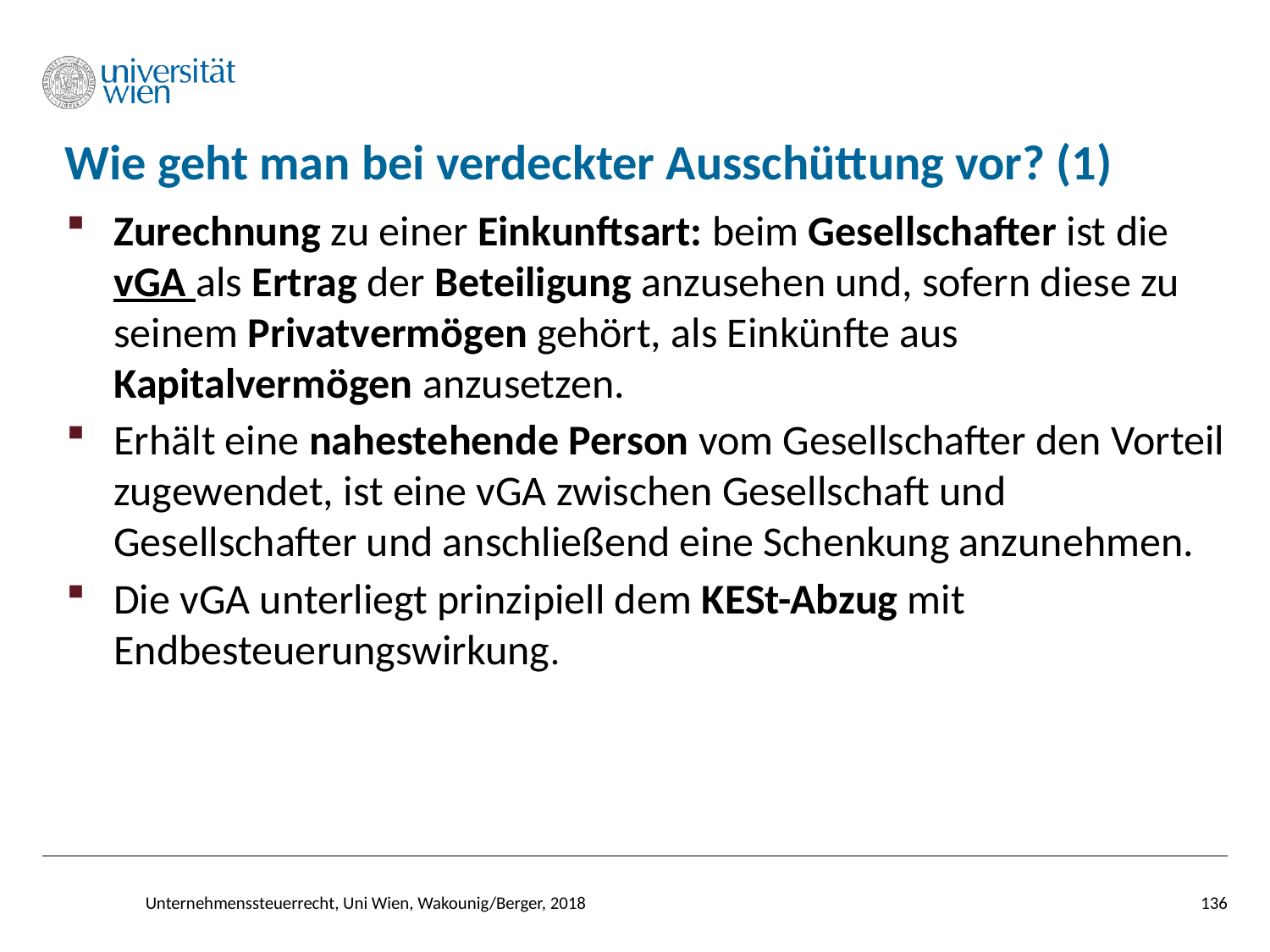

# Wie geht man bei verdeckter Ausschüttung vor? (1)
Zurechnung zu einer Einkunftsart: beim Gesellschafter ist die vGA als Ertrag der Beteiligung anzusehen und, sofern diese zu seinem Privatvermögen gehört, als Einkünfte aus Kapitalvermögen anzusetzen.
Erhält eine nahestehende Person vom Gesellschafter den Vorteil zugewendet, ist eine vGA zwischen Gesellschaft und Gesellschafter und anschließend eine Schenkung anzunehmen.
Die vGA unterliegt prinzipiell dem KESt-Abzug mit Endbesteuerungswirkung.
Unternehmenssteuerrecht, Uni Wien, Wakounig/Berger, 2018
136